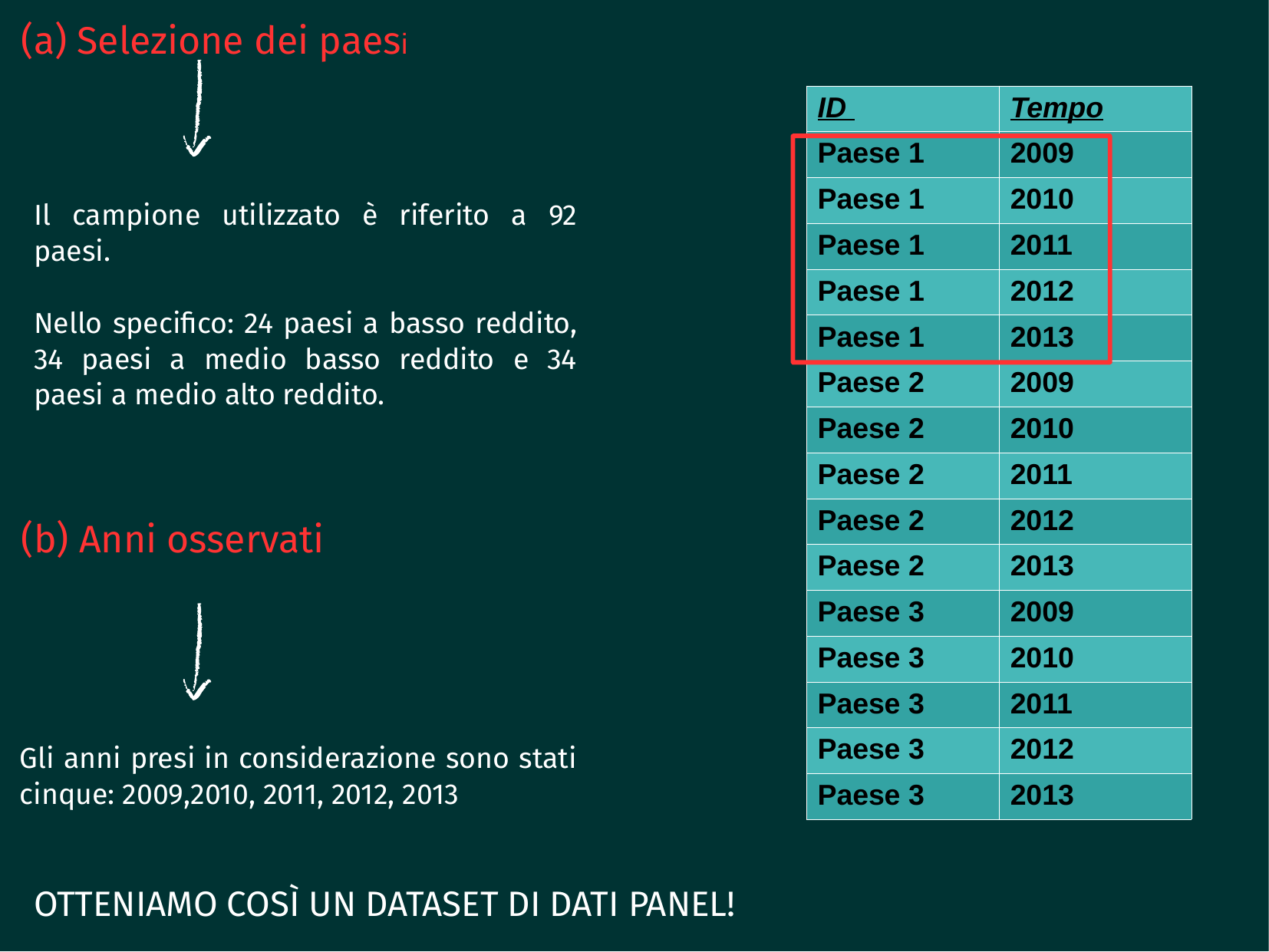

(a) Selezione dei paesi

| ID | Tempo |
| --- | --- |
| Paese 1 | 2009 |
| Paese 1 | 2010 |
| Paese 1 | 2011 |
| Paese 1 | 2012 |
| Paese 1 | 2013 |
| Paese 2 | 2009 |
| Paese 2 | 2010 |
| Paese 2 | 2011 |
| Paese 2 | 2012 |
| Paese 2 | 2013 |
| Paese 3 | 2009 |
| Paese 3 | 2010 |
| Paese 3 | 2011 |
| Paese 3 | 2012 |
| Paese 3 | 2013 |

Il campione utilizzato è riferito a 92 paesi.

Nello specifico: 24 paesi a basso reddito, 34 paesi a medio basso reddito e 34 paesi a medio alto reddito.

 (b) Anni osservati

Gli anni presi in considerazione sono stati cinque: 2009,2010, 2011, 2012, 2013
OTTENIAMO COSÌ UN DATASET DI DATI PANEL!